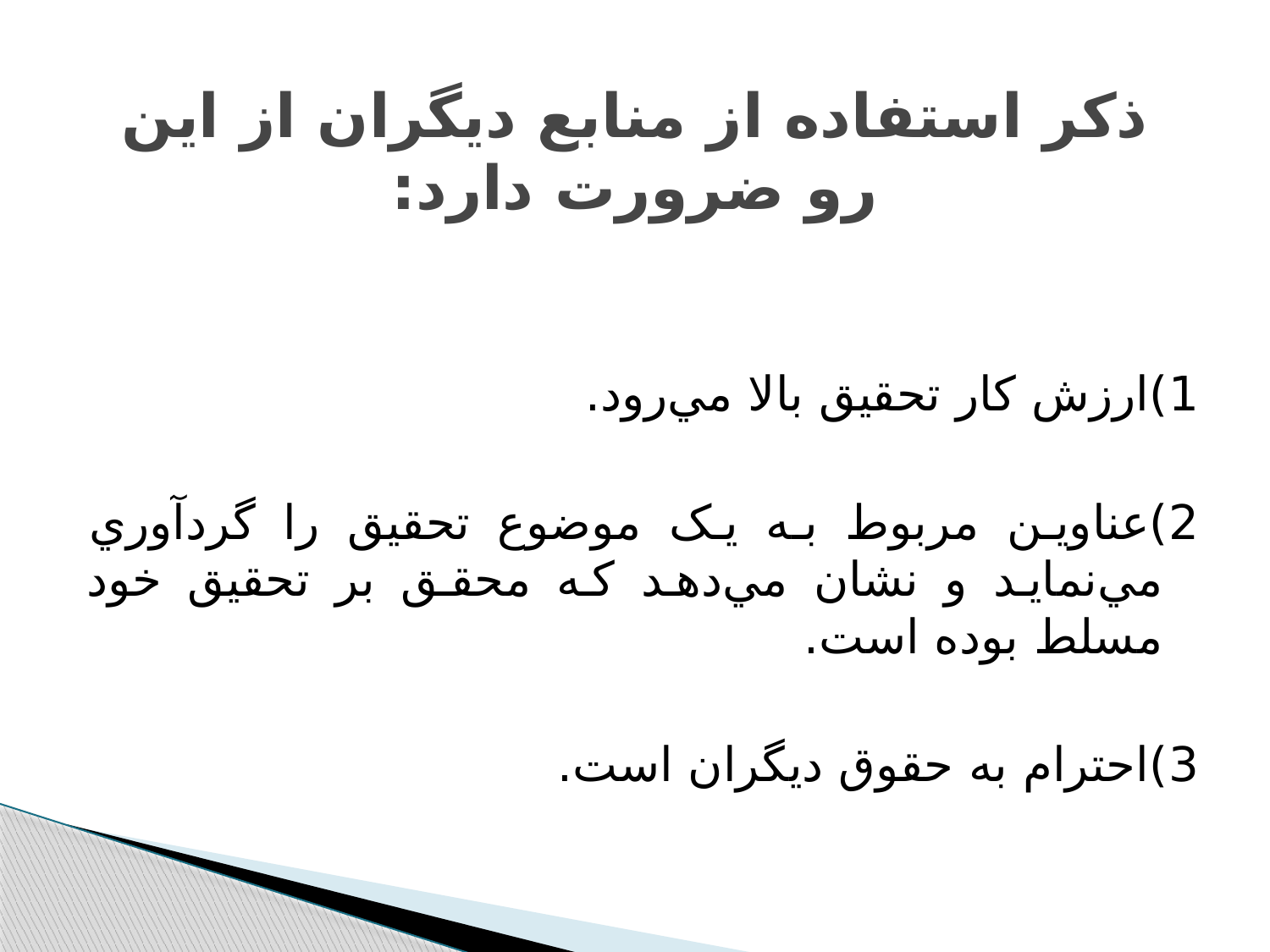

# ذکر استفاده از منابع ديگران از اين رو ضرورت دارد:
1)ارزش کار تحقيق بالا مي‌رود.

2)عناوين مربوط به يک موضوع تحقيق را گردآوري مي‌نمايد و نشان مي‌دهد که محقق بر تحقيق خود مسلط بوده است.

3)احترام به حقوق ديگران است.